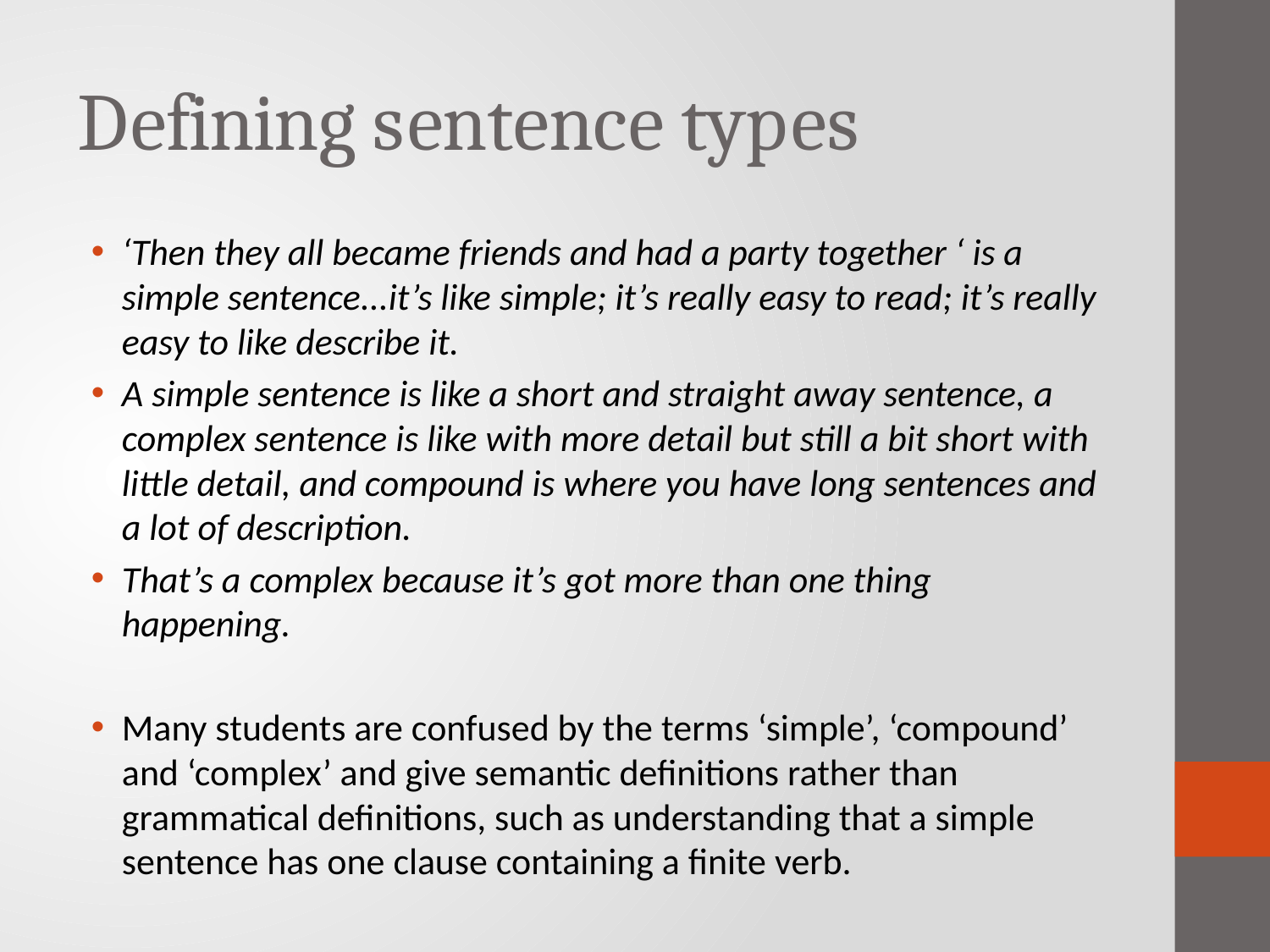

# Defining sentence types
‘Then they all became friends and had a party together ‘ is a simple sentence...it’s like simple; it’s really easy to read; it’s really easy to like describe it.
A simple sentence is like a short and straight away sentence, a complex sentence is like with more detail but still a bit short with little detail, and compound is where you have long sentences and a lot of description.
That’s a complex because it’s got more than one thing happening.

Many students are confused by the terms ‘simple’, ‘compound’ and ‘complex’ and give semantic definitions rather than grammatical definitions, such as understanding that a simple sentence has one clause containing a finite verb.